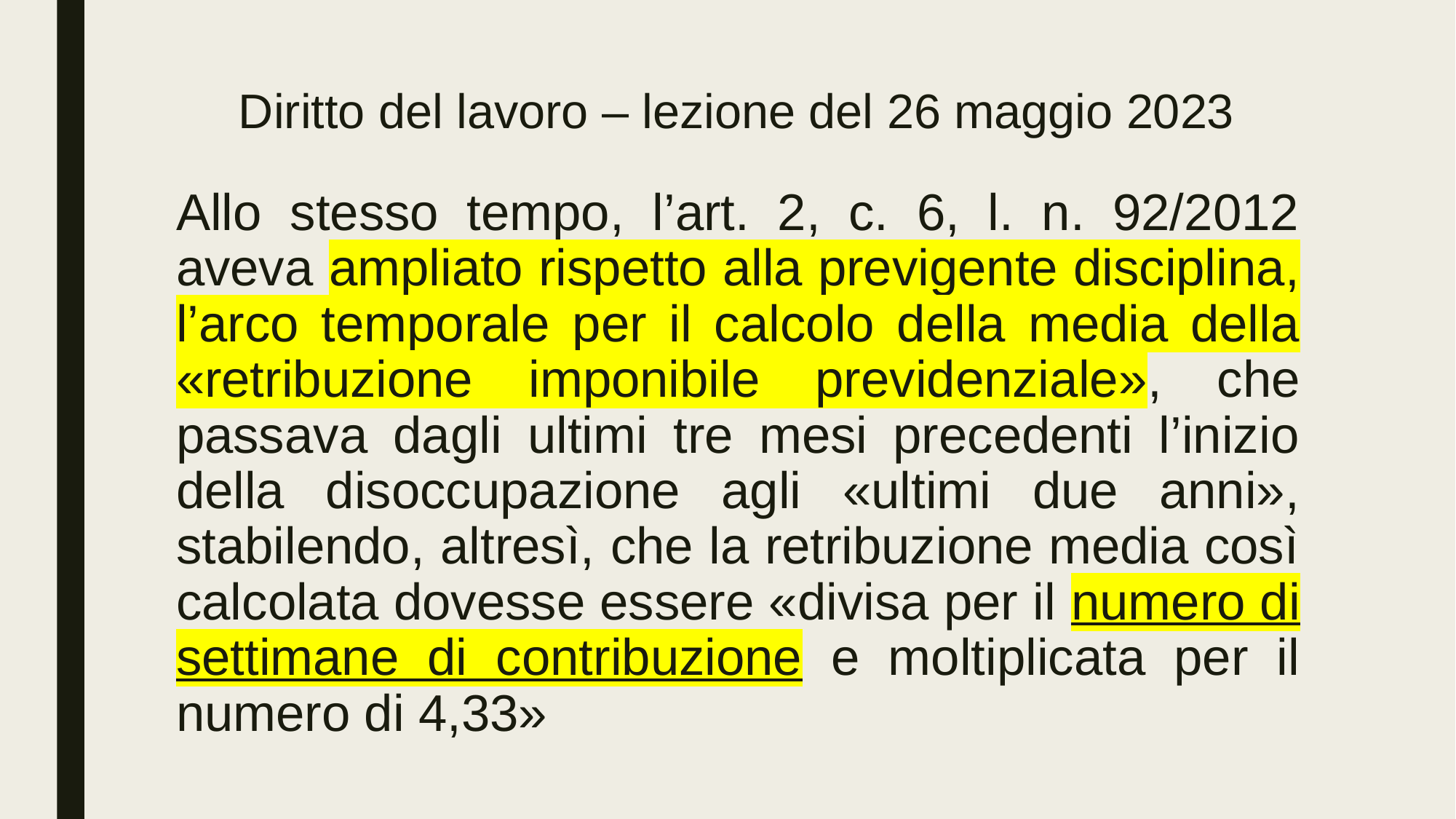

# Diritto del lavoro – lezione del 26 maggio 2023
Allo stesso tempo, l’art. 2, c. 6, l. n. 92/2012 aveva ampliato rispetto alla previgente disciplina, l’arco temporale per il calcolo della media della «retribuzione imponibile previdenziale», che passava dagli ultimi tre mesi precedenti l’inizio della disoccupazione agli «ultimi due anni», stabilendo, altresì, che la retribuzione media così calcolata dovesse essere «divisa per il numero di settimane di contribuzione e moltiplicata per il numero di 4,33»